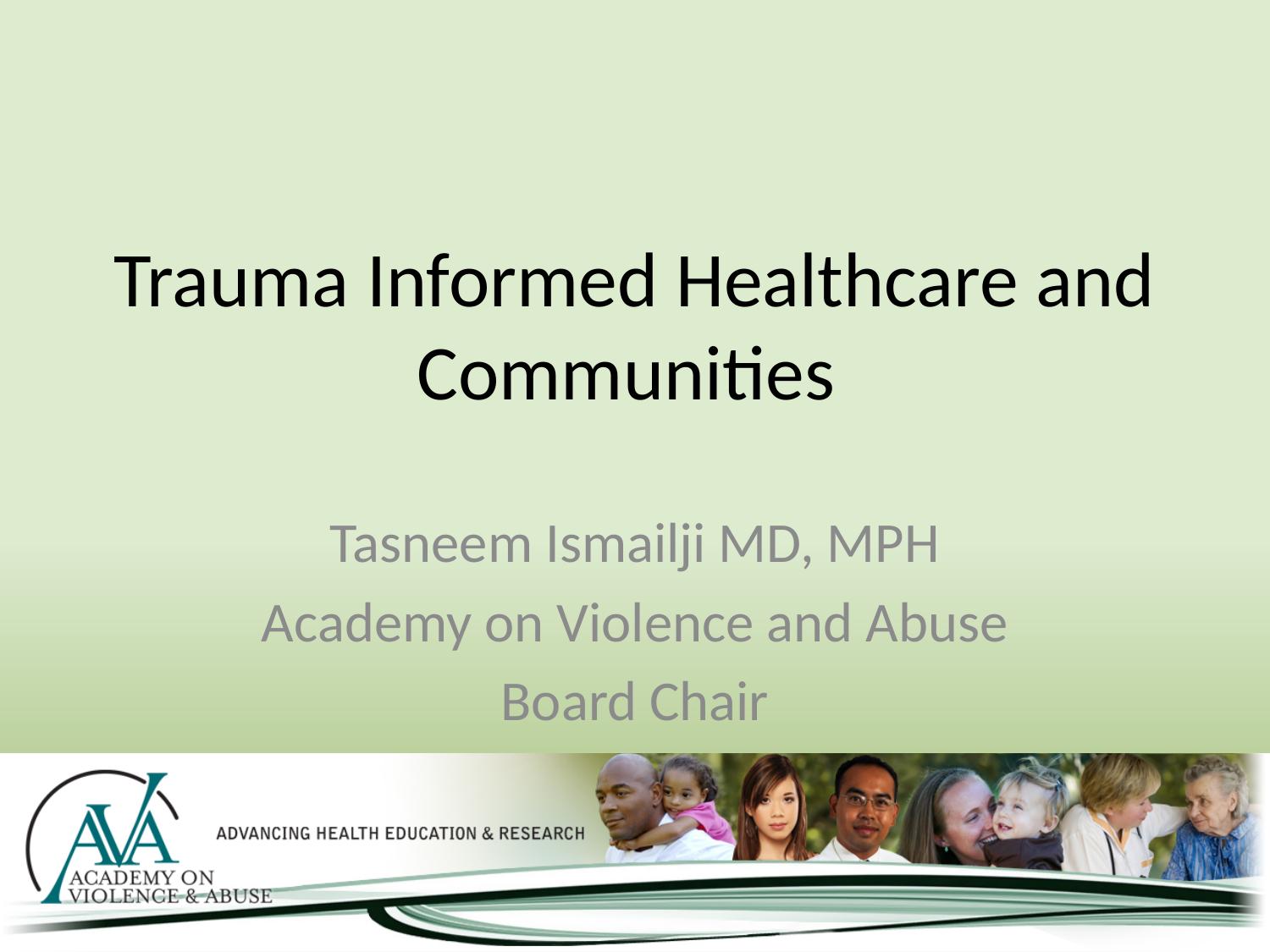

# Trauma Informed Healthcare and Communities
Tasneem Ismailji MD, MPH
Academy on Violence and Abuse
Board Chair